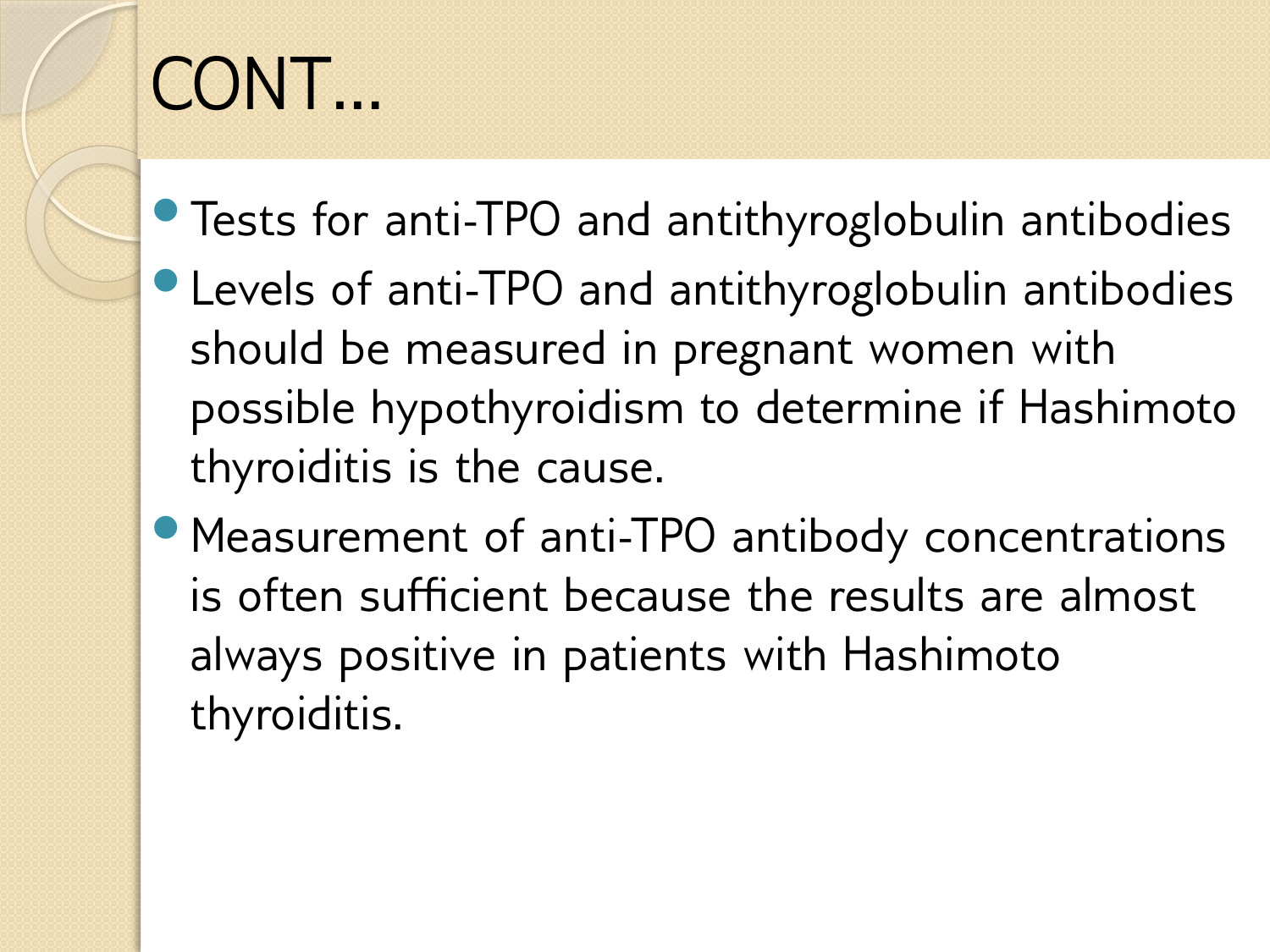

# CONT…
Tests for anti-TPO and antithyroglobulin antibodies
Levels of anti-TPO and antithyroglobulin antibodies should be measured in pregnant women with possible hypothyroidism to determine if Hashimoto thyroiditis is the cause.
Measurement of anti-TPO antibody concentrations is often sufficient because the results are almost always positive in patients with Hashimoto thyroiditis.